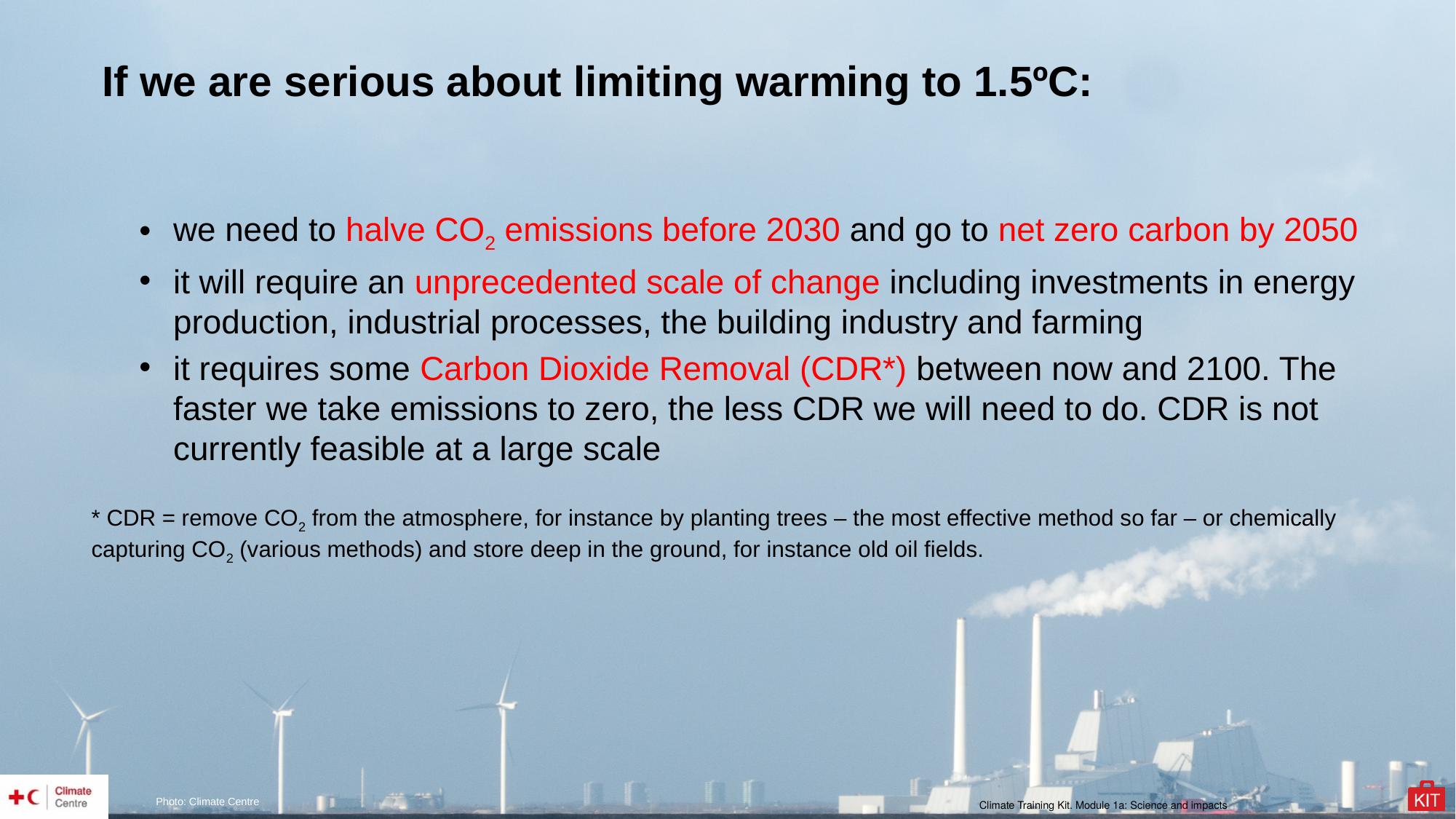

If we are serious about limiting warming to 1.5ºC:
we need to halve CO2 emissions before 2030 and go to net zero carbon by 2050
it will require an unprecedented scale of change including investments in energy production, industrial processes, the building industry and farming
it requires some Carbon Dioxide Removal (CDR*) between now and 2100. The faster we take emissions to zero, the less CDR we will need to do. CDR is not currently feasible at a large scale

* CDR = remove CO2 from the atmosphere, for instance by planting trees – the most effective method so far – or chemically capturing CO2 (various methods) and store deep in the ground, for instance old oil fields.
Photo: Climate Centre